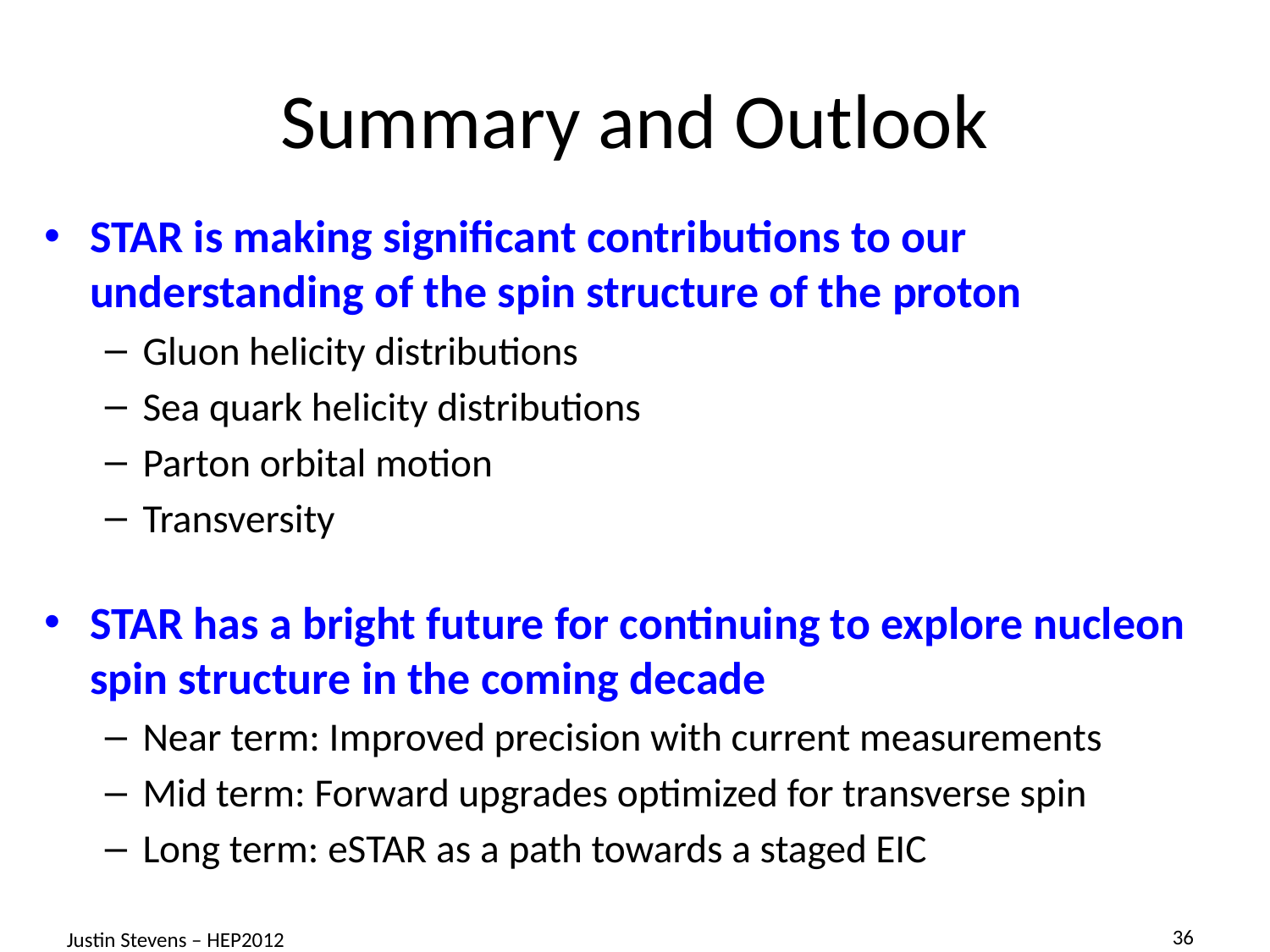

# Summary and Outlook
STAR is making significant contributions to our understanding of the spin structure of the proton
Gluon helicity distributions
Sea quark helicity distributions
Parton orbital motion
Transversity

STAR has a bright future for continuing to explore nucleon spin structure in the coming decade
Near term: Improved precision with current measurements
Mid term: Forward upgrades optimized for transverse spin
Long term: eSTAR as a path towards a staged EIC
Justin Stevens – HEP2012
36